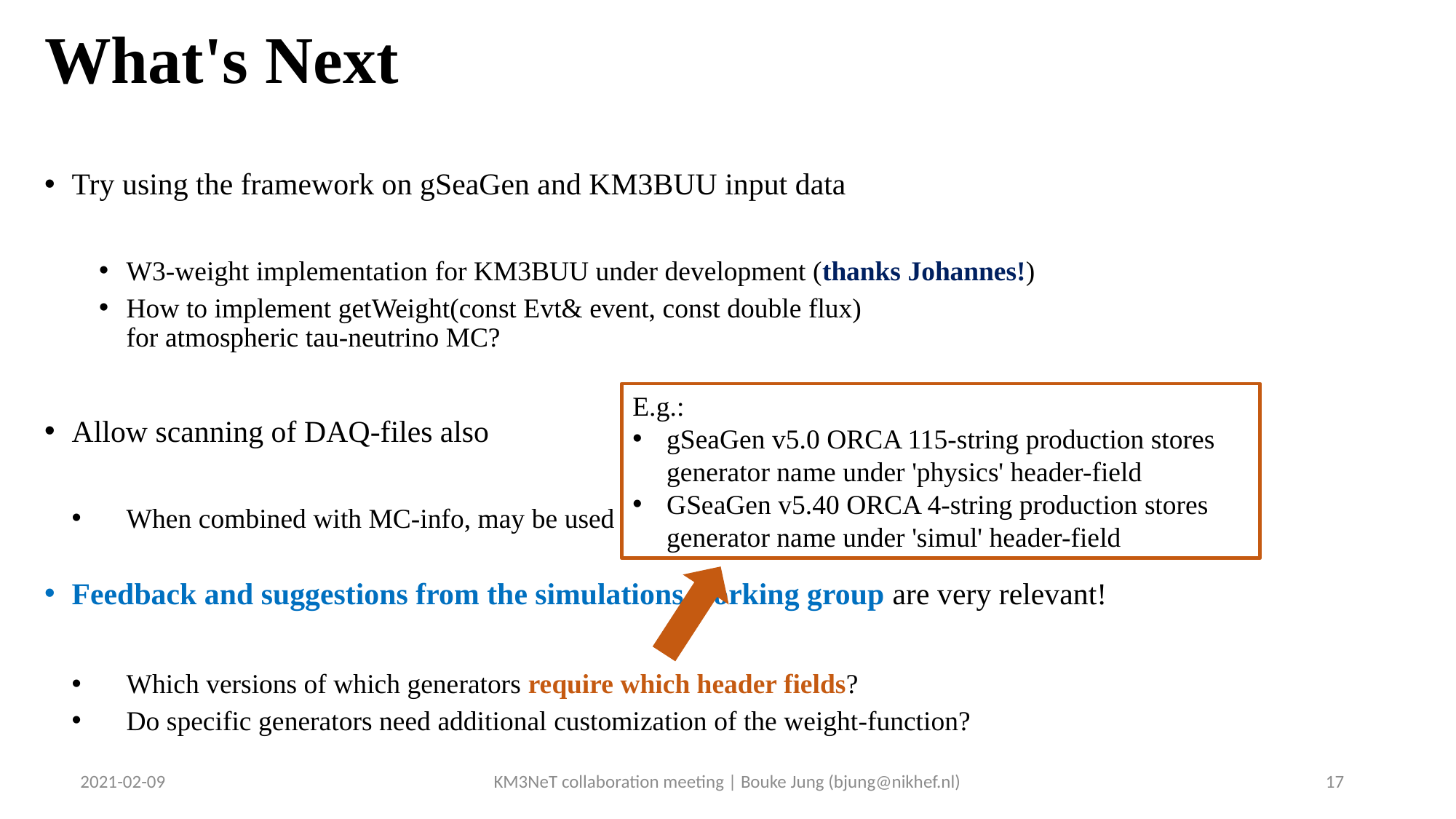

# What's Next
Try using the framework on gSeaGen and KM3BUU input data

W3-weight implementation for KM3BUU under development (thanks Johannes!)
How to implement getWeight(const Evt& event, const double flux)
for atmospheric tau-neutrino MC?

Allow scanning of DAQ-files also

When combined with MC-info, may be used for inspection of e.g. trigger rate
Feedback and suggestions from the simulations working group are very relevant!

Which versions of which generators require which header fields?
Do specific generators need additional customization of the weight-function?

E.g.:
gSeaGen v5.0 ORCA 115-string production stores generator name under 'physics' header-field
GSeaGen v5.40 ORCA 4-string production stores
generator name under 'simul' header-field

2021-02-09
KM3NeT collaboration meeting | Bouke Jung (bjung@nikhef.nl)
17